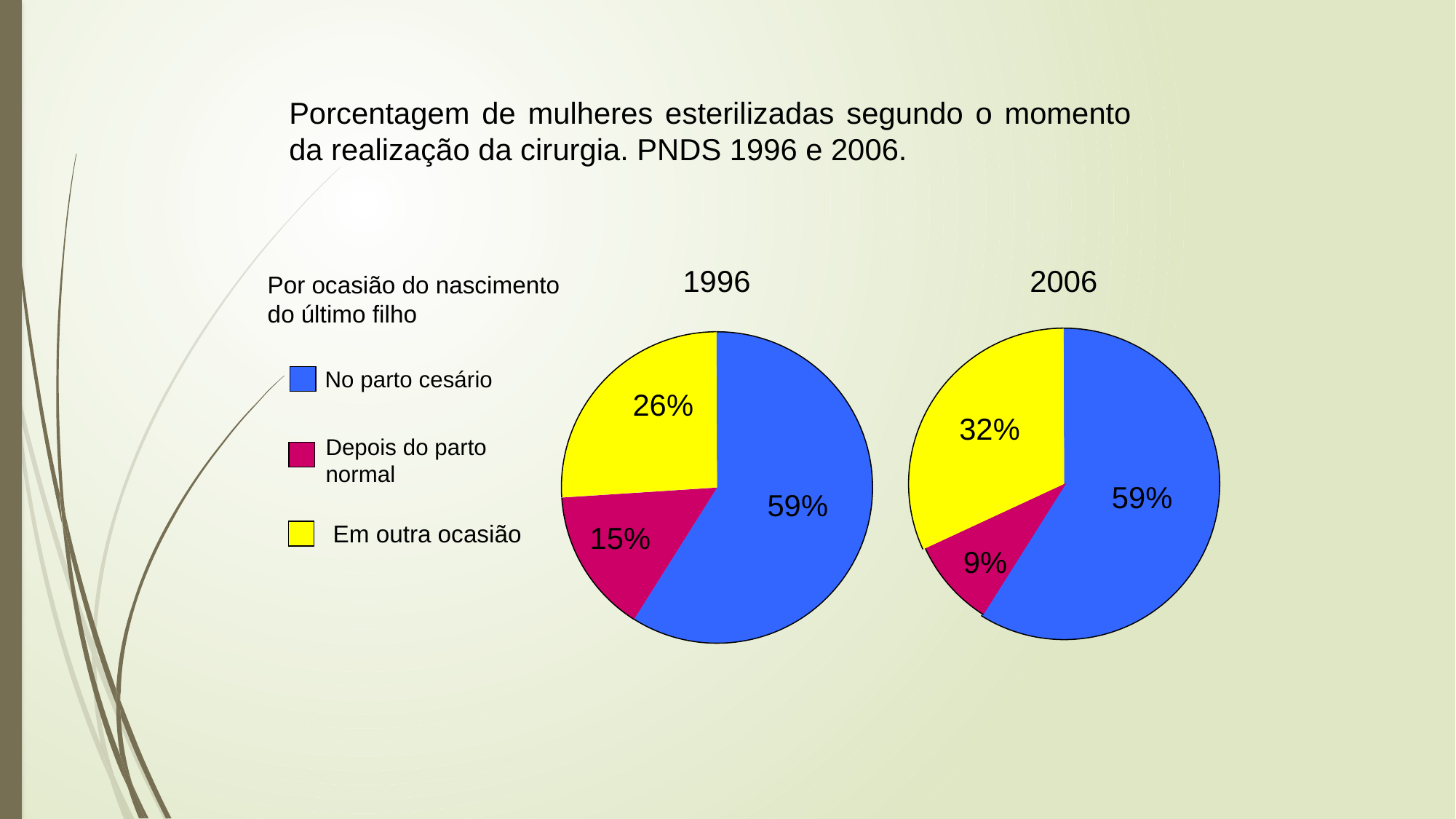

Porcentagem de mulheres esterilizadas segundo o momento da realização da cirurgia. PNDS 1996 e 2006.
1996
2006
Por ocasião do nascimento
do último filho

No parto cesário

26%
32%
Depois do parto
normal

59%

59%

Em outra ocasião
15%

9%